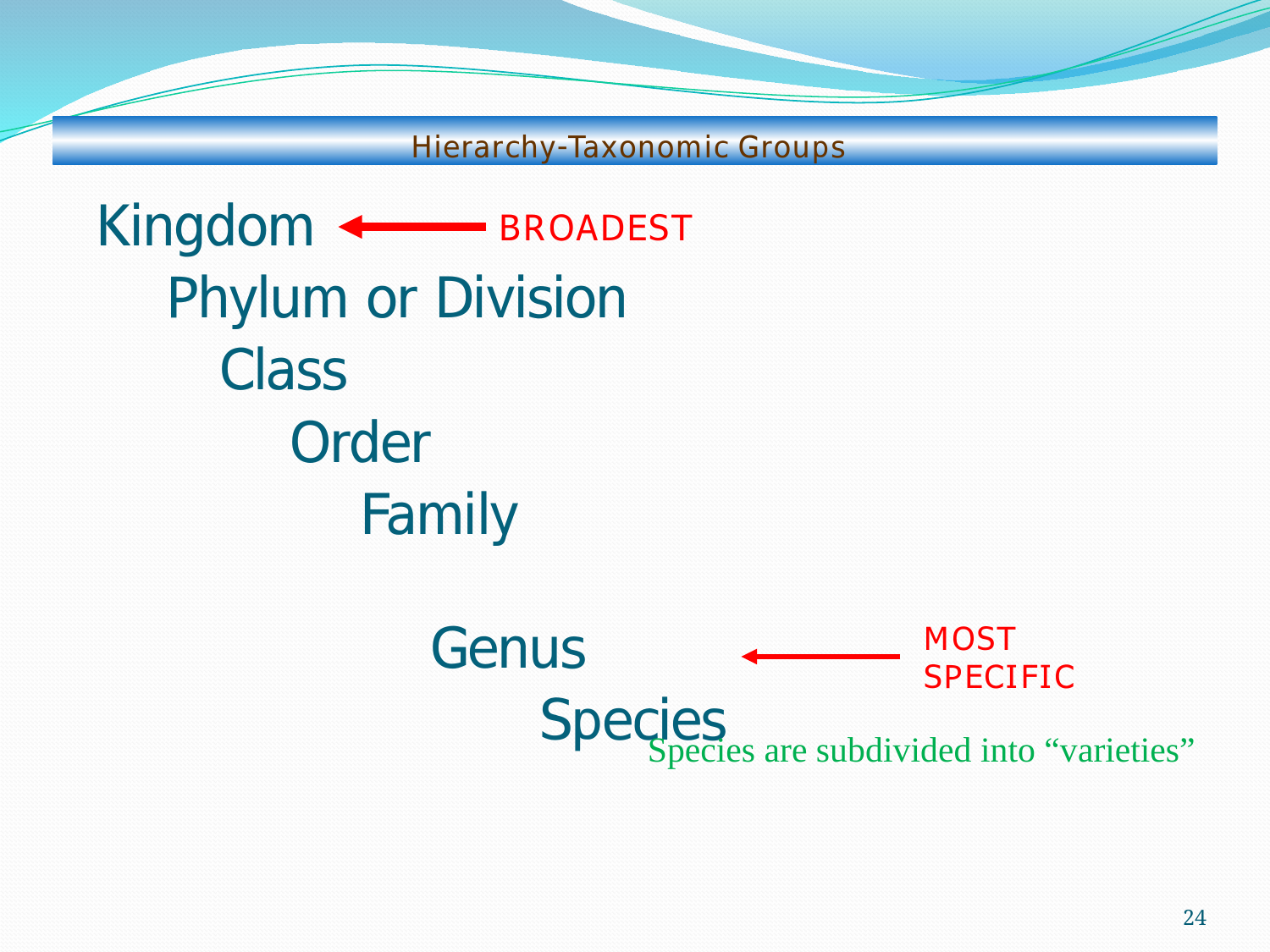

# Hierarchy-Taxonomic Groups
Kingdom
    Phylum or Division
       Class
           Order
               Family
                   Genus
  	                  Species
BROADEST
MOST SPECIFIC
Species are subdivided into “varieties”
24